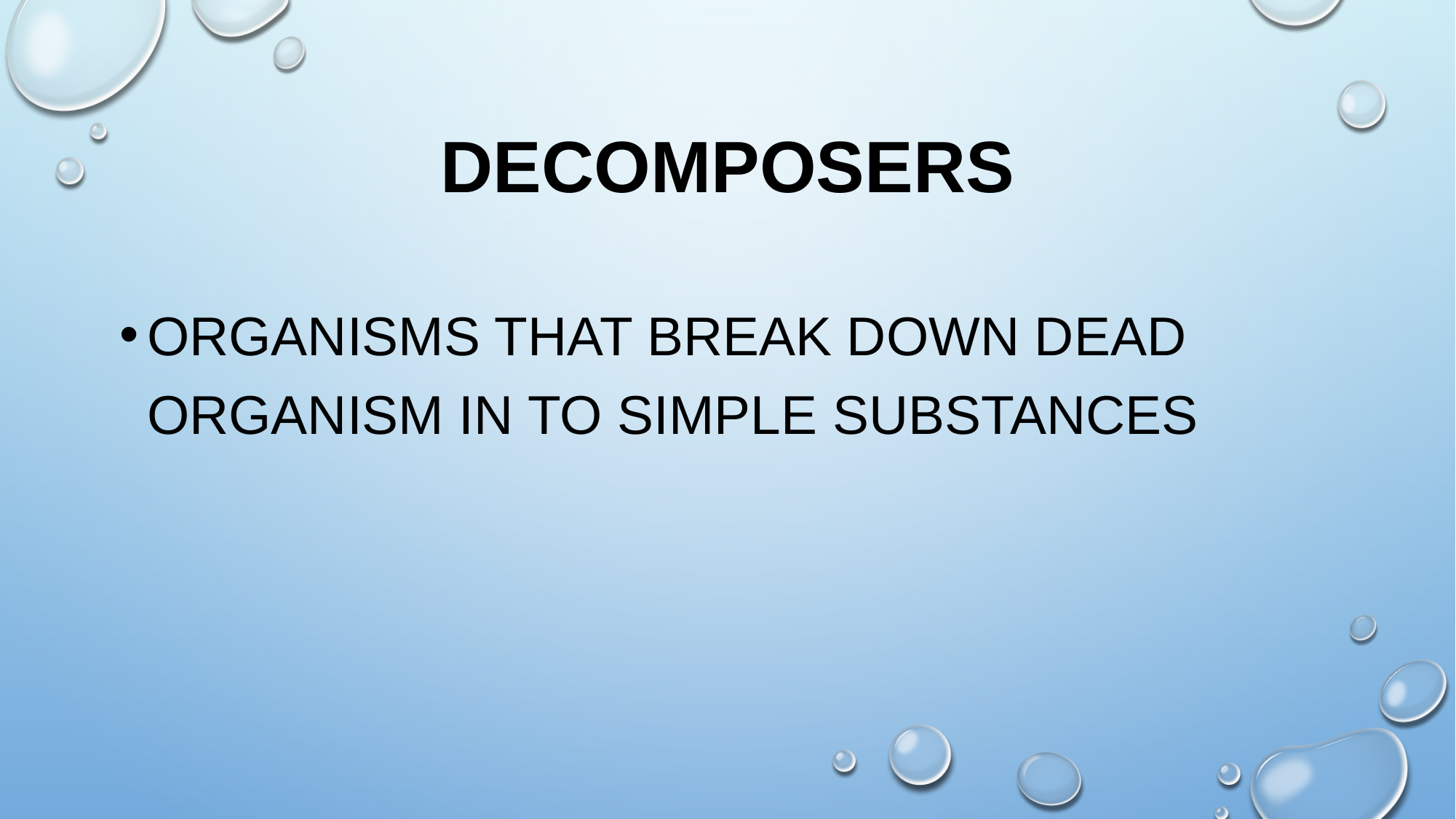

# decomposers
Organisms that break down dead organism in to simple substances